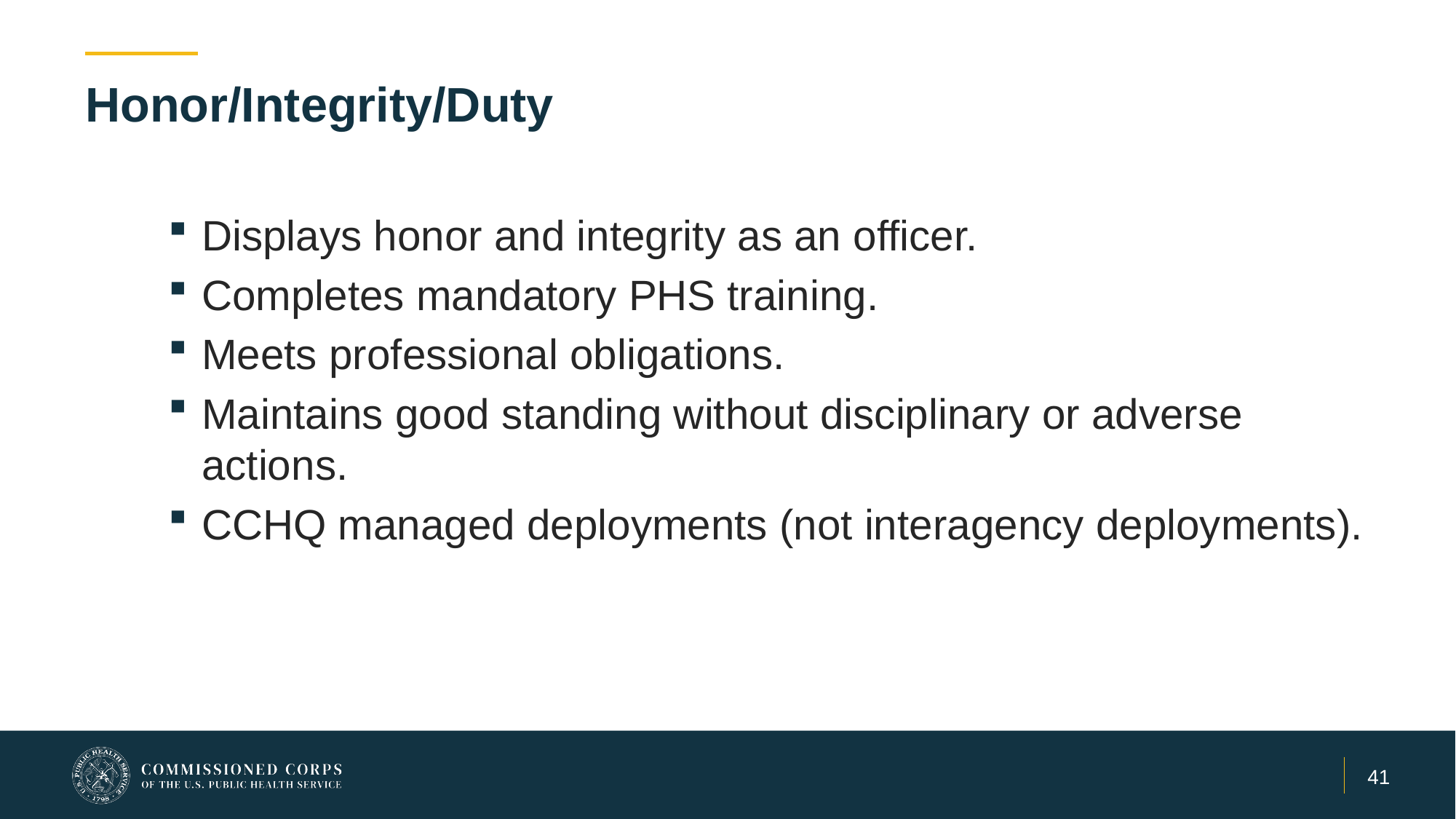

# Honor/Integrity/Duty
Displays honor and integrity as an officer.
Completes mandatory PHS training.
Meets professional obligations.
Maintains good standing without disciplinary or adverse actions.
CCHQ managed deployments (not interagency deployments).